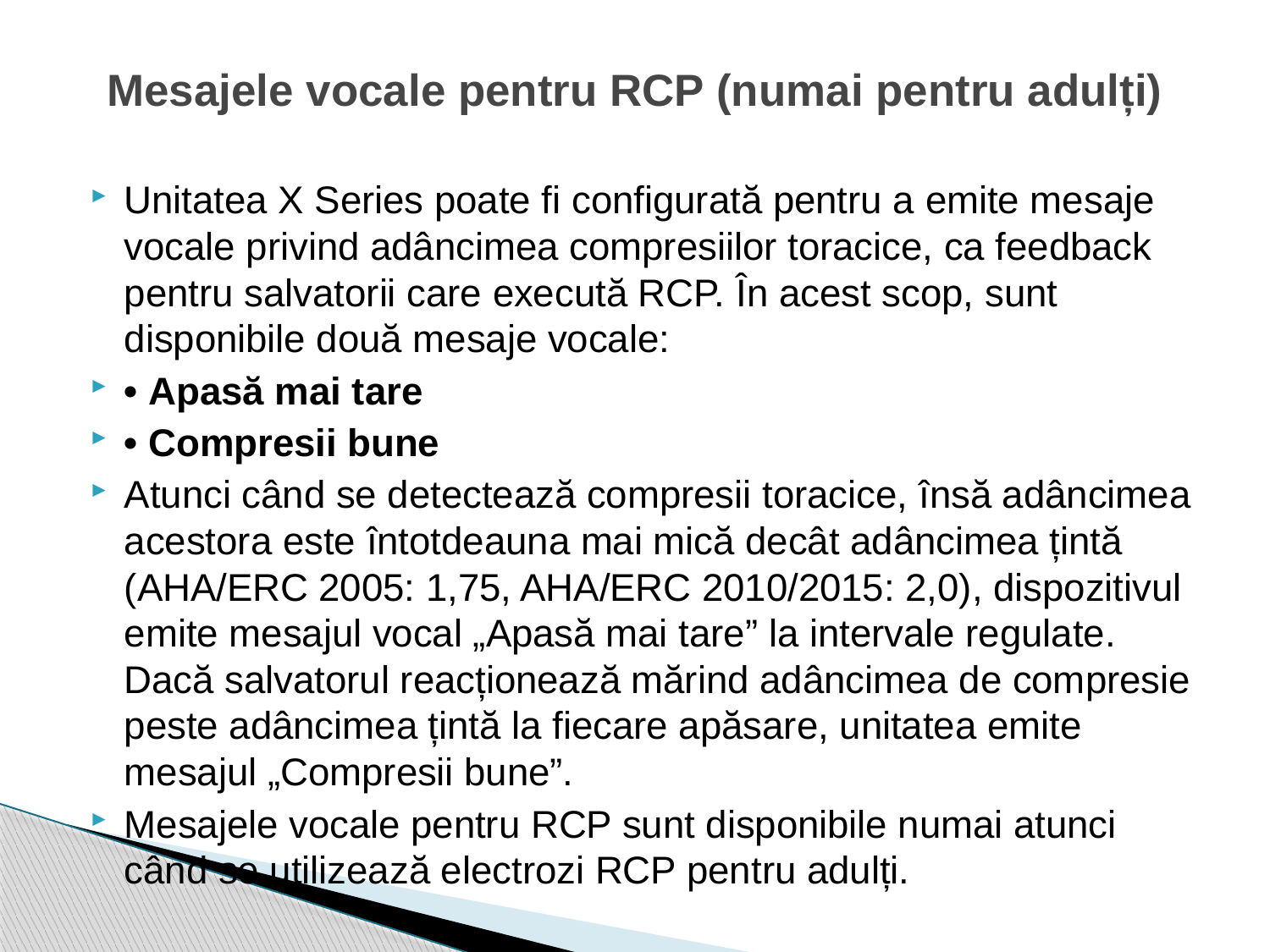

# Mesajele vocale pentru RCP (numai pentru adulți)
Unitatea X Series poate fi configurată pentru a emite mesaje vocale privind adâncimea compresiilor toracice, ca feedback pentru salvatorii care execută RCP. În acest scop, sunt disponibile două mesaje vocale:
• Apasă mai tare
• Compresii bune
Atunci când se detectează compresii toracice, însă adâncimea acestora este întotdeauna mai mică decât adâncimea țintă (AHA/ERC 2005: 1,75, AHA/ERC 2010/2015: 2,0), dispozitivul emite mesajul vocal „Apasă mai tare” la intervale regulate. Dacă salvatorul reacționează mărind adâncimea de compresie peste adâncimea țintă la fiecare apăsare, unitatea emite mesajul „Compresii bune”.
Mesajele vocale pentru RCP sunt disponibile numai atunci când se utilizează electrozi RCP pentru adulți.